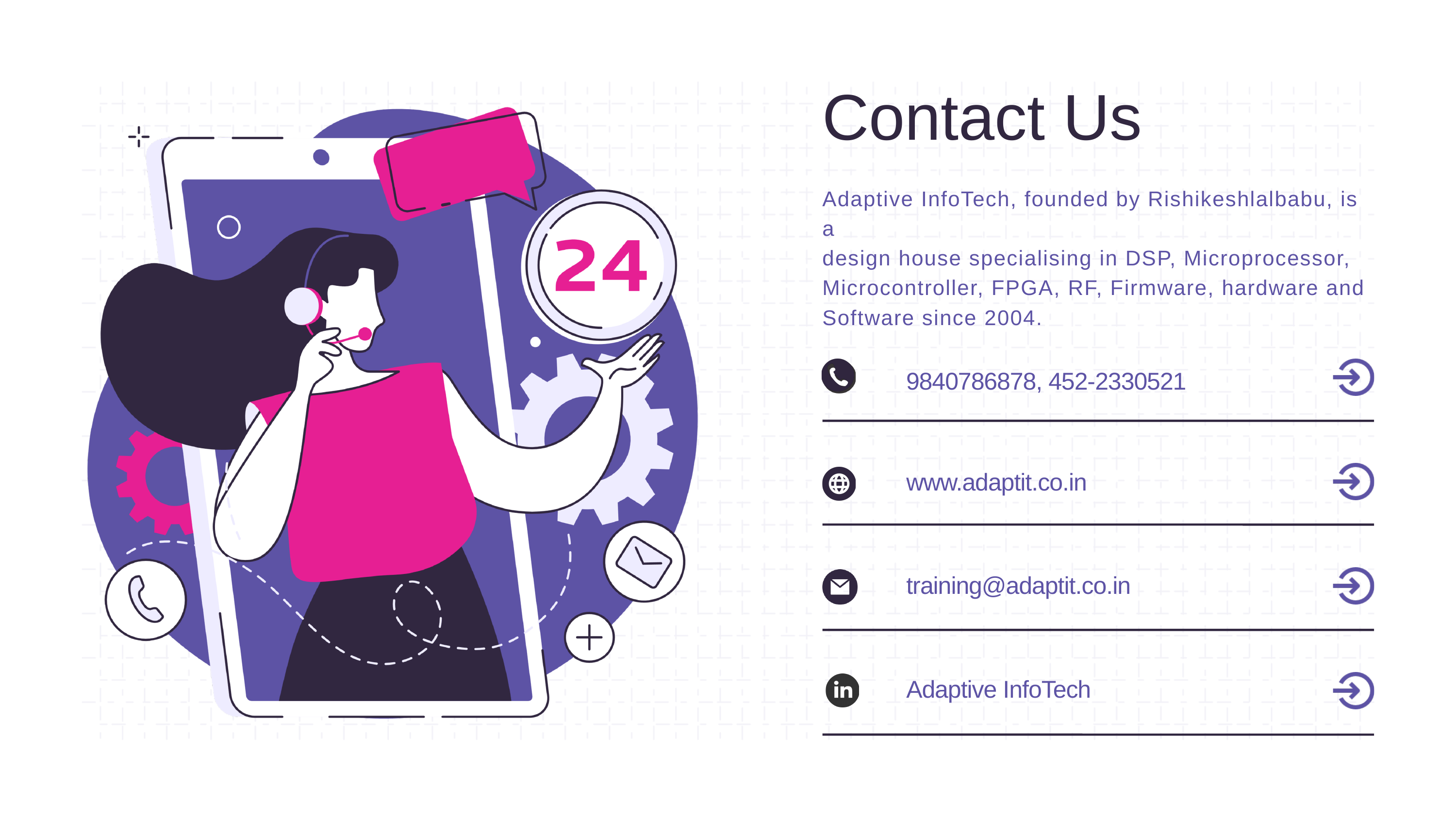

Contact Us

Adaptive InfoTech, founded by Rishikeshlalbabu, is a
design house specialising in DSP, Microprocessor,
Microcontroller, FPGA, RF, Firmware, hardware and Software since 2004.

9840786878, 452-2330521

www.adaptit.co.in

training@adaptit.co.in

Adaptive InfoTech